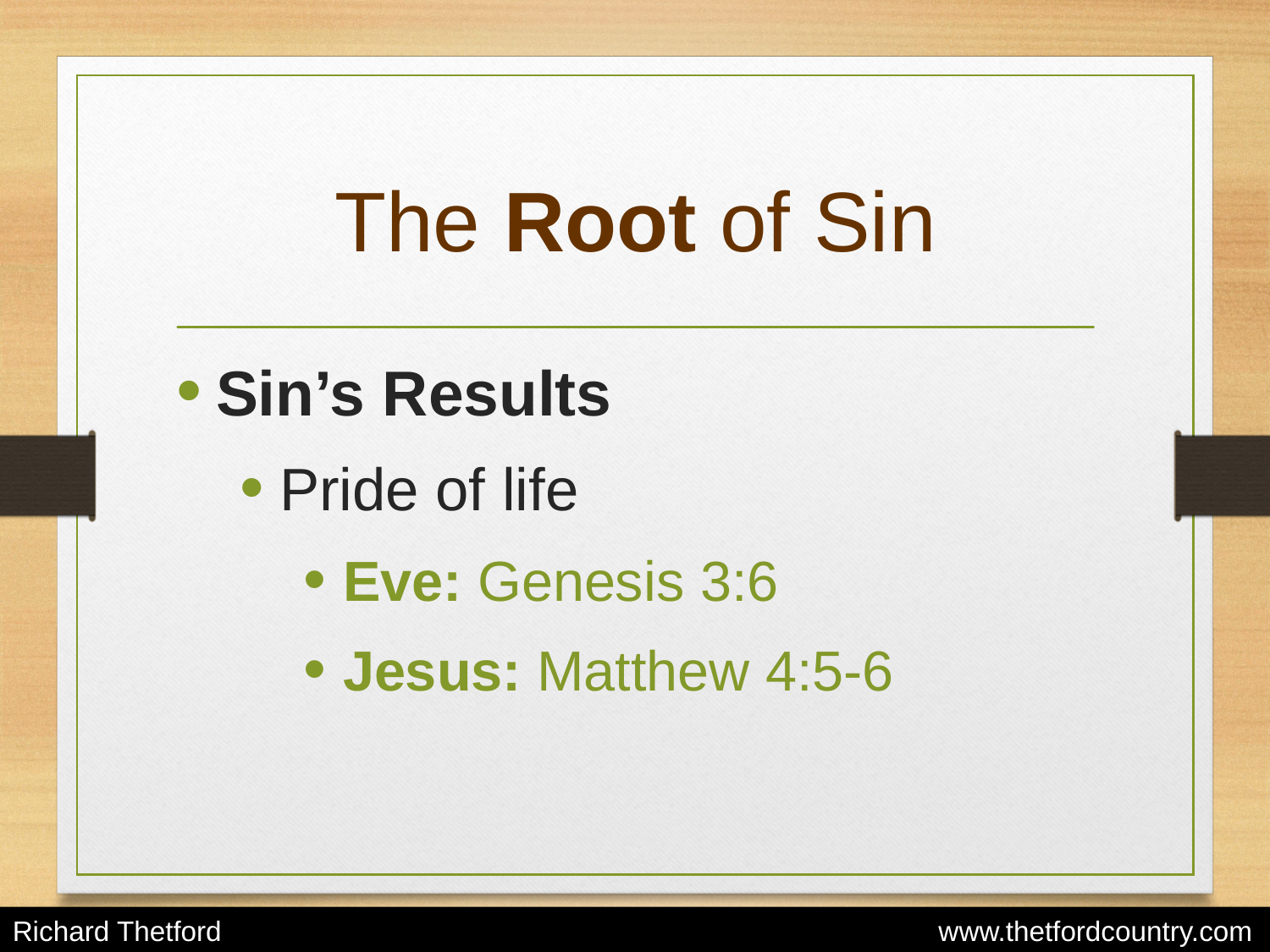

# The Root of Sin
Sin’s Results
Pride of life
Eve: Genesis 3:6
Jesus: Matthew 4:5-6
Richard Thetford					                     www.thetfordcountry.com